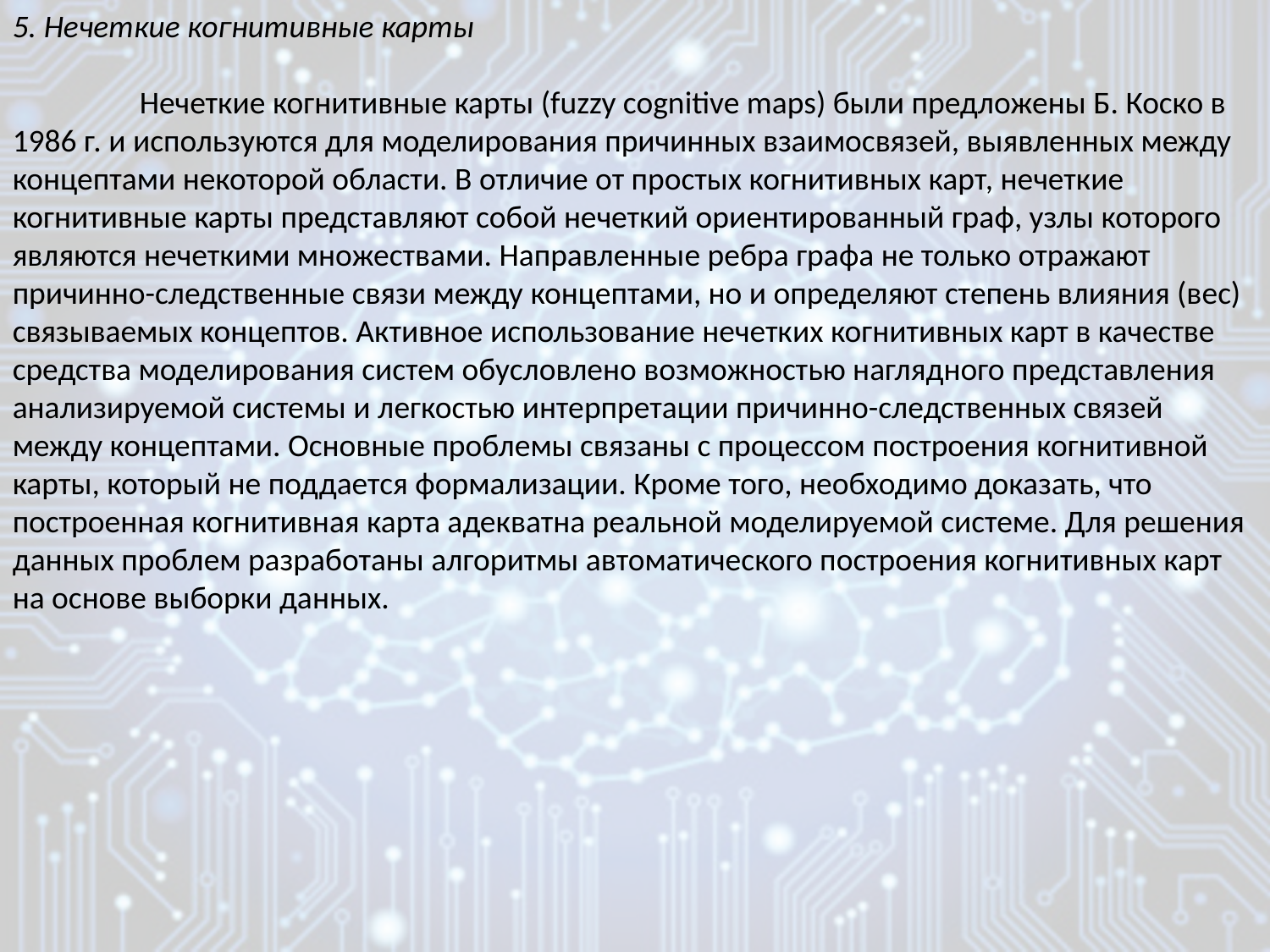

5. Нечеткие когнитивные карты

	Нечеткие когнитивные карты (fuzzy cognitive maps) были предложены Б. Коско в 1986 г. и используются для моделирования причинных взаимосвязей, выявленных между концептами некоторой области. В отличие от простых когнитивных карт, нечеткие когнитивные карты представляют собой нечеткий ориентированный граф, узлы которого являются нечеткими множествами. Направленные ребра графа не только отражают причинно-следственные связи между концептами, но и определяют степень влияния (вес) связываемых концептов. Активное использование нечетких когнитивных карт в качестве средства моделирования систем обусловлено возможностью наглядного представления анализируемой системы и легкостью интерпретации причинно-следственных связей между концептами. Основные проблемы связаны с процессом построения когнитивной карты, который не поддается формализации. Кроме того, необходимо доказать, что построенная когнитивная карта адекватна реальной моделируемой системе. Для решения данных проблем разработаны алгоритмы автоматического построения когнитивных карт на основе выборки данных.